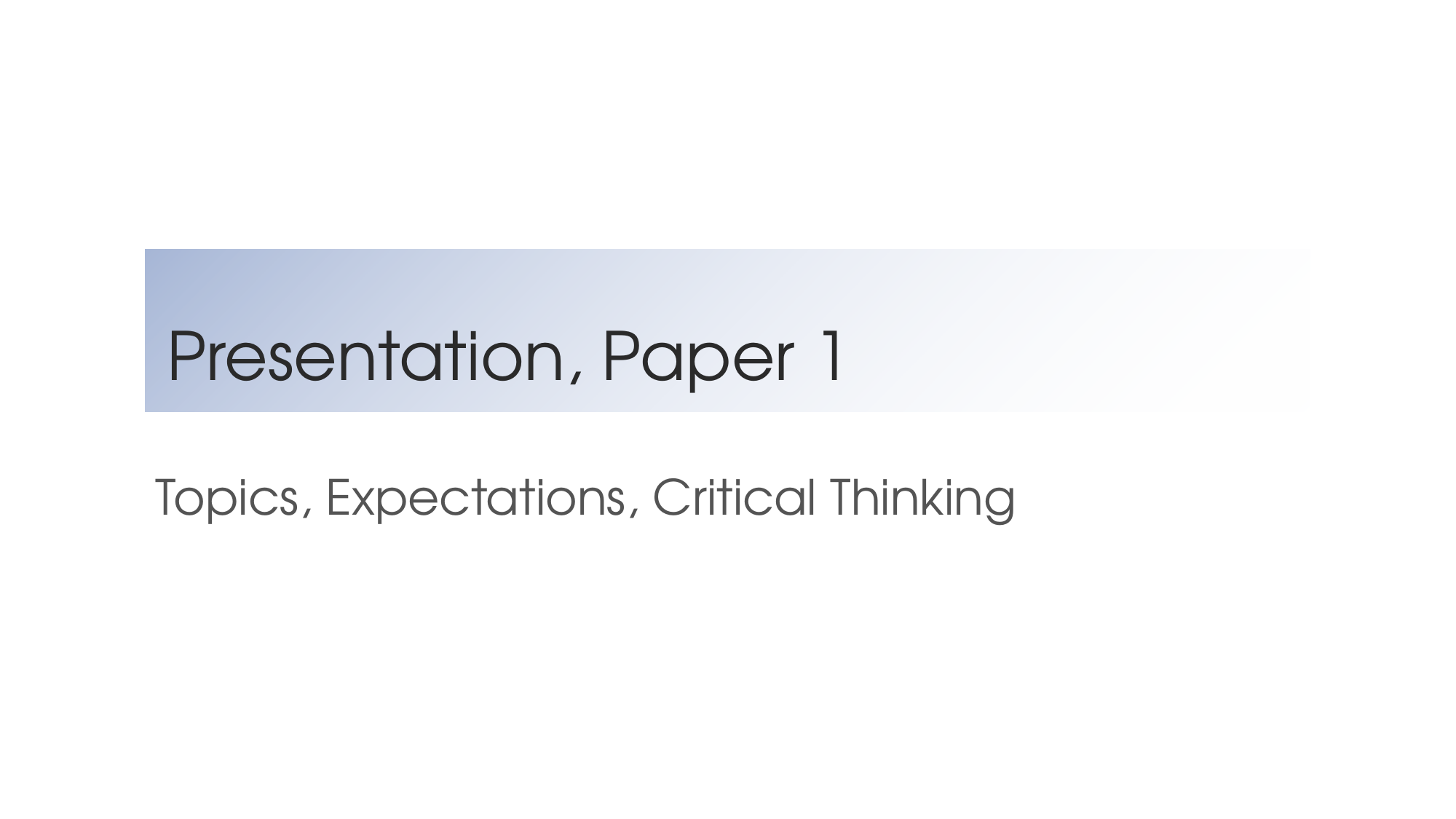

# Presentation, Paper 1
Topics, Expectations, Critical Thinking